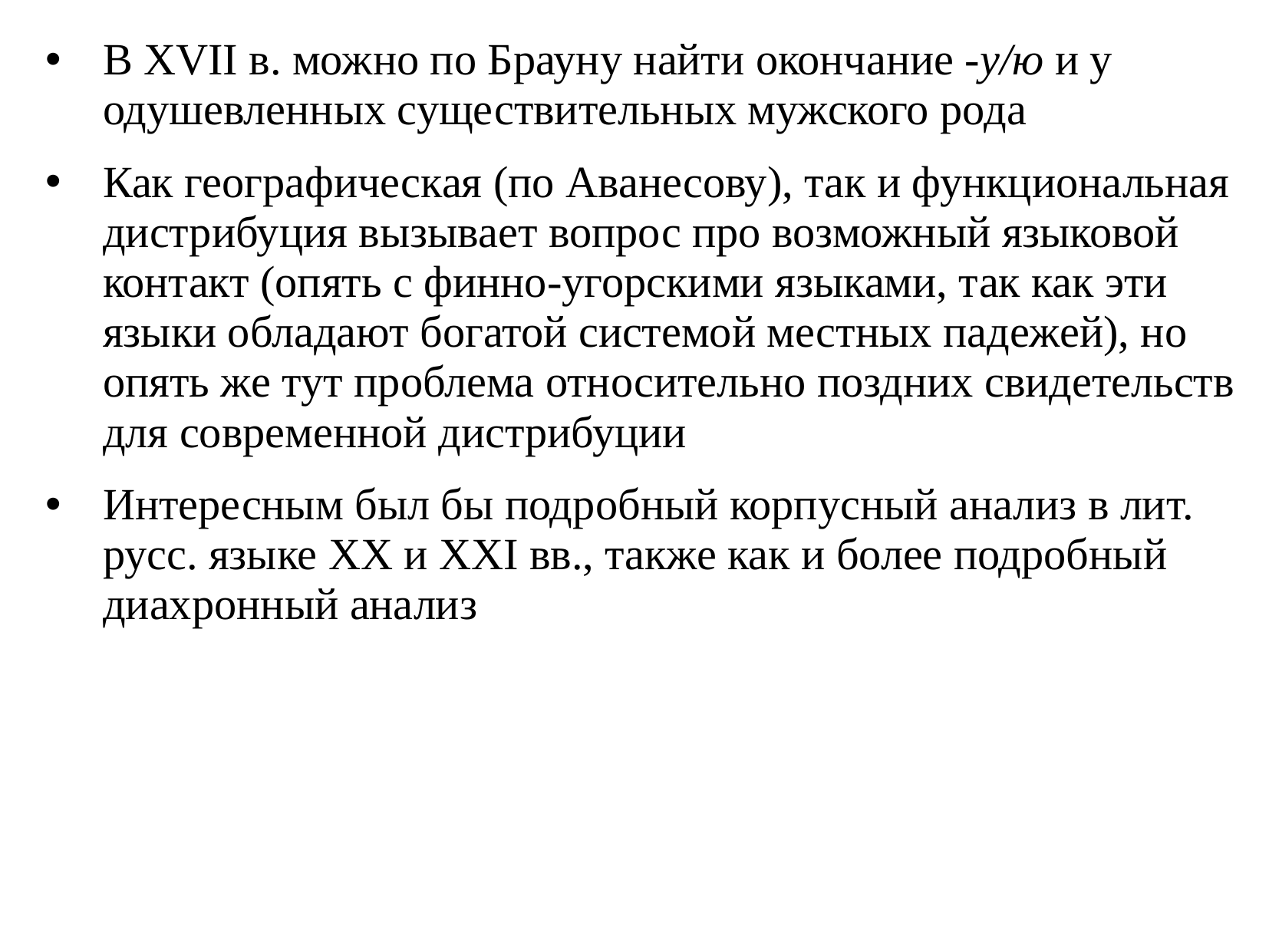

В XVII в. можно по Брауну найти окончание -у/ю и у одушевленных существительных мужского рода
Как географическая (по Аванесову), так и функциональная дистрибуция вызывает вопрос про возможный языковой контакт (опять с финно-угорскими языками, так как эти языки обладают богатой системой местных падежей), но опять же тут проблема относительно поздних свидетельств для современной дистрибуции
Интересным был бы подробный корпусный анализ в лит. русс. языке XX и XXI вв., также как и более подробный диахронный анализ